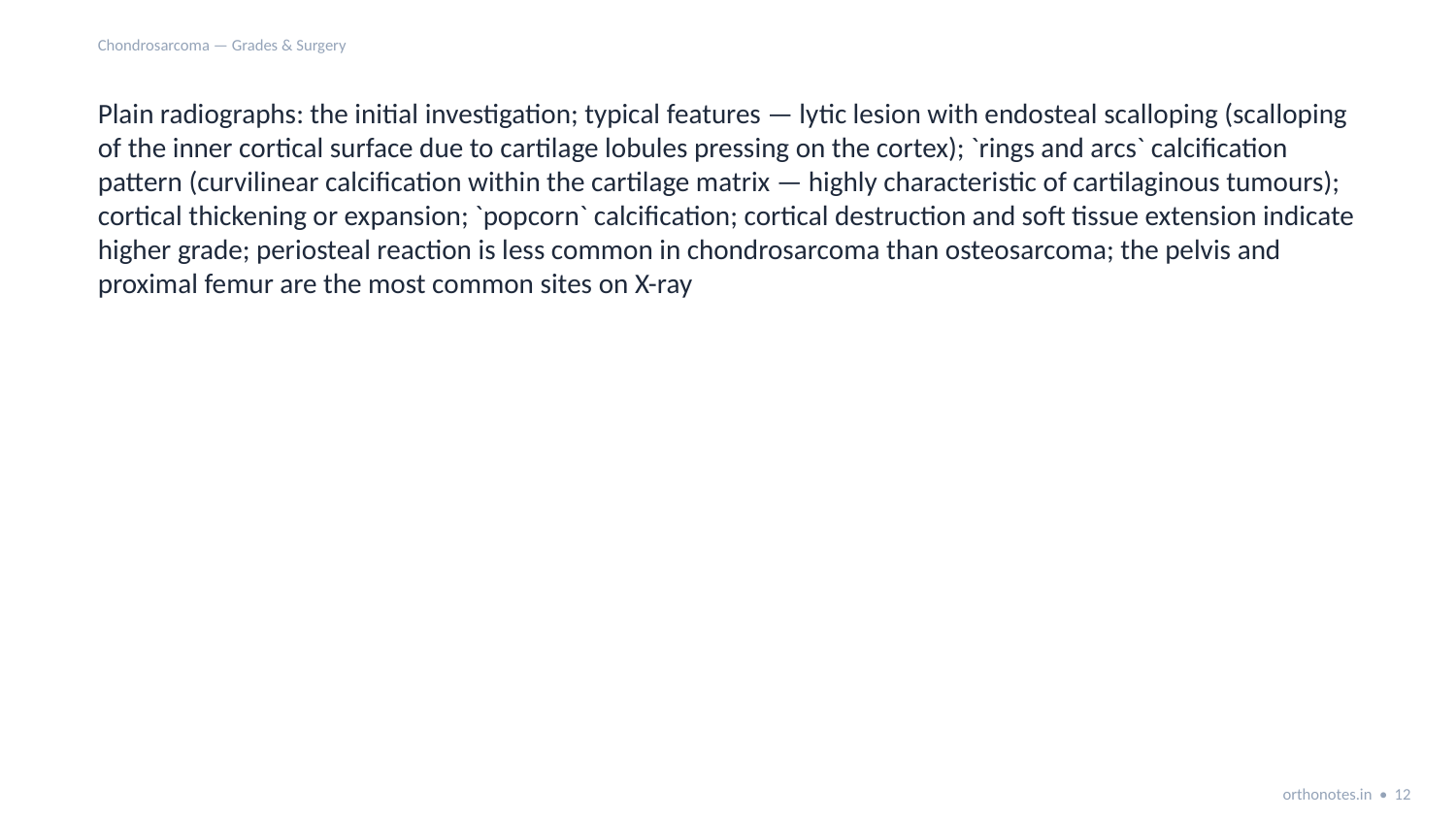

Chondrosarcoma — Grades & Surgery
Plain radiographs: the initial investigation; typical features — lytic lesion with endosteal scalloping (scalloping of the inner cortical surface due to cartilage lobules pressing on the cortex); `rings and arcs` calcification pattern (curvilinear calcification within the cartilage matrix — highly characteristic of cartilaginous tumours); cortical thickening or expansion; `popcorn` calcification; cortical destruction and soft tissue extension indicate higher grade; periosteal reaction is less common in chondrosarcoma than osteosarcoma; the pelvis and proximal femur are the most common sites on X-ray
orthonotes.in  •  12